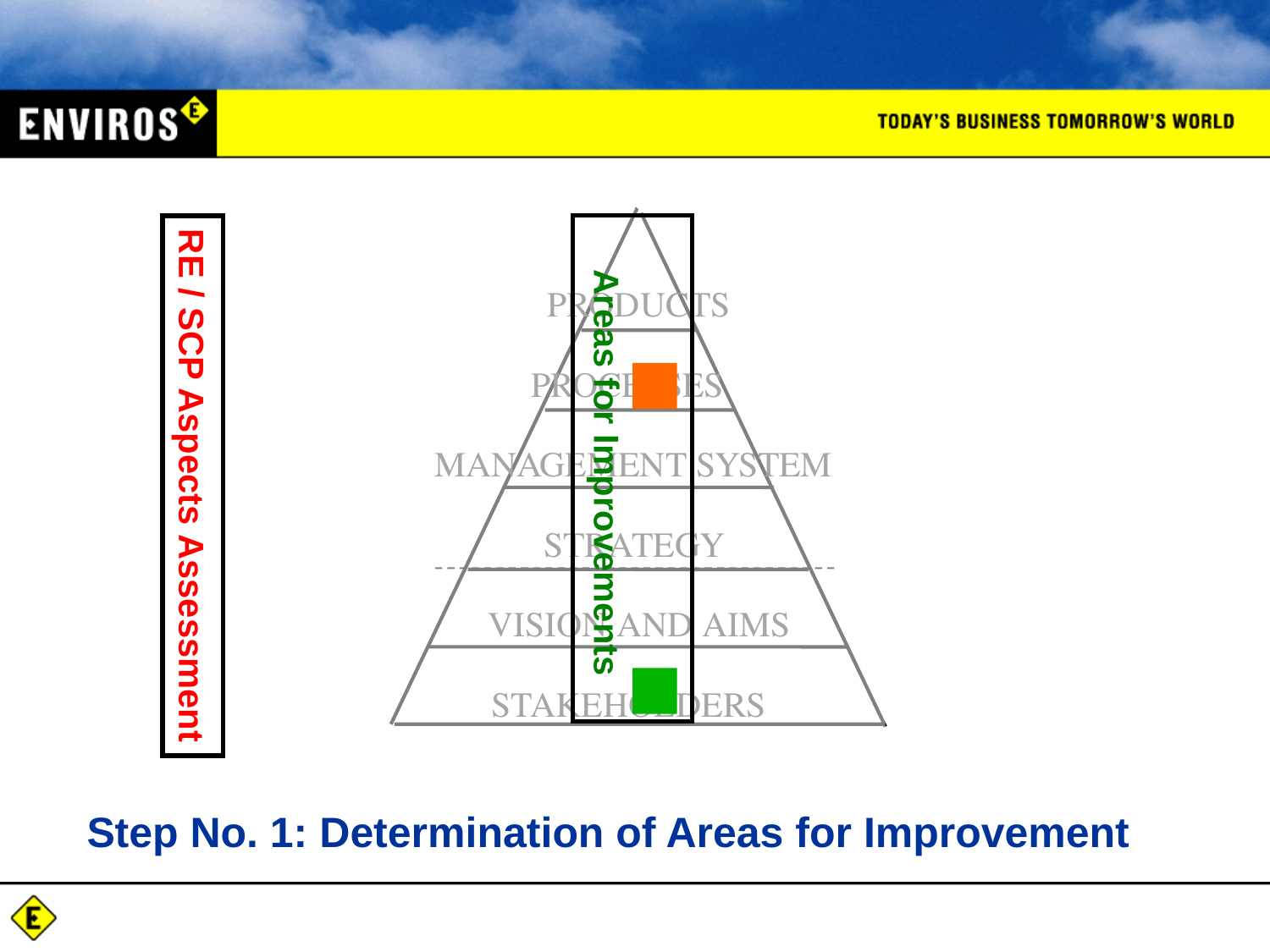

RE / SCP Aspects Assessment

 Areas for Improvements
PRODUCTS

PROCESSES

MANAGEMENT SYSTEM
STRATEGY

VISION AND AIMS

STAKEHOLDERS
# Step No. 1: Determination of Areas for Improvement